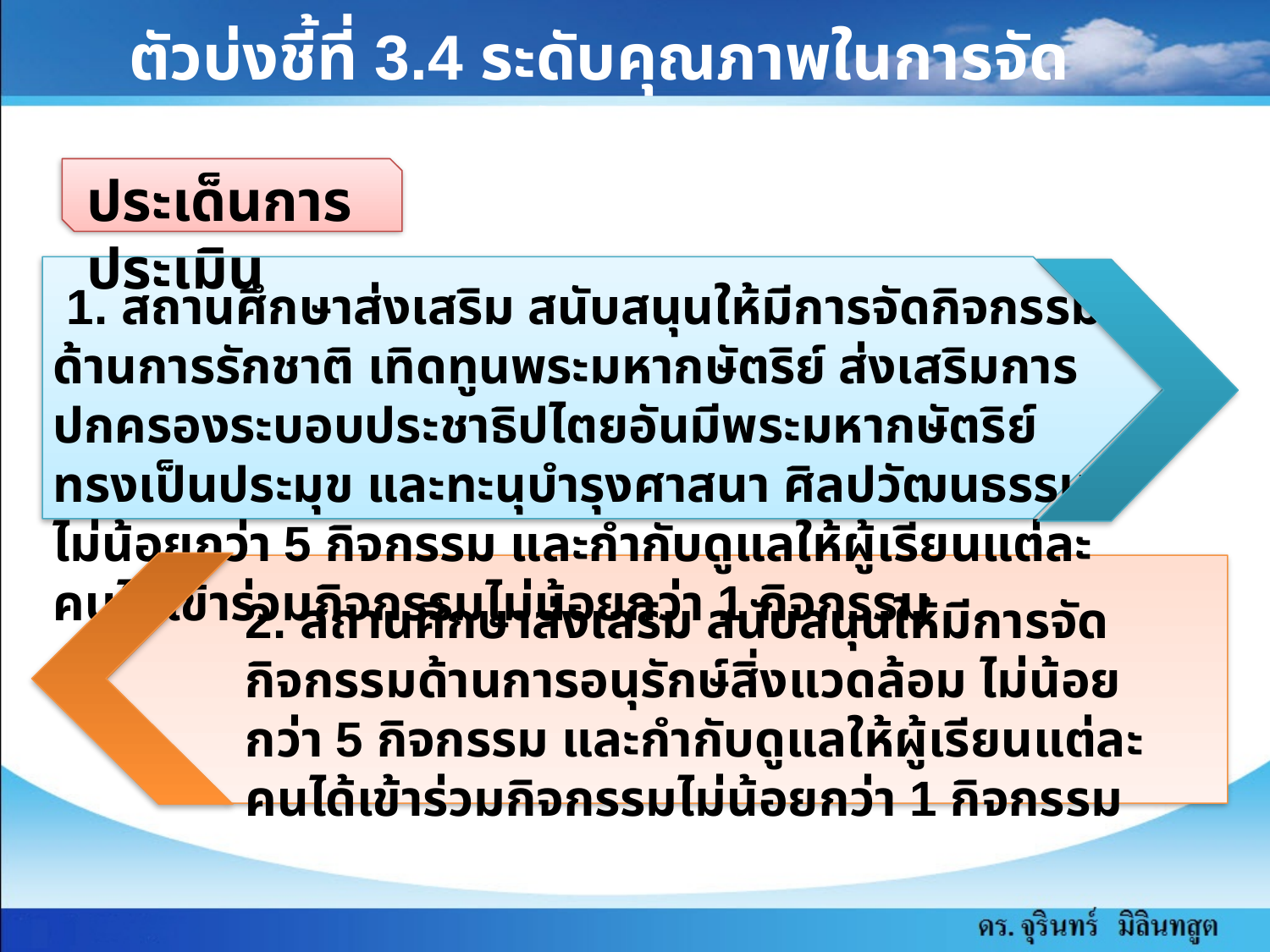

ตัวบ่งชี้ที่ 3.4 ระดับคุณภาพในการจัดกิจกรรมเสริมหลักสูตร

ประเด็นการประเมิน

 1. สถานศึกษาส่งเสริม สนับสนุนให้มีการจัดกิจกรรมด้านการรักชาติ เทิดทูนพระมหากษัตริย์ ส่งเสริมการปกครองระบอบประชาธิปไตยอันมีพระมหากษัตริย์ทรงเป็นประมุข และทะนุบำรุงศาสนา ศิลปวัฒนธรรม ไม่น้อยกว่า 5 กิจกรรม และกำกับดูแลให้ผู้เรียนแต่ละคนได้เข้าร่วมกิจกรรมไม่น้อยกว่า 1 กิจกรรม

2. สถานศึกษาส่งเสริม สนับสนุนให้มีการจัดกิจกรรมด้านการอนุรักษ์สิ่งแวดล้อม ไม่น้อยกว่า 5 กิจกรรม และกำกับดูแลให้ผู้เรียนแต่ละคนได้เข้าร่วมกิจกรรมไม่น้อยกว่า 1 กิจกรรม